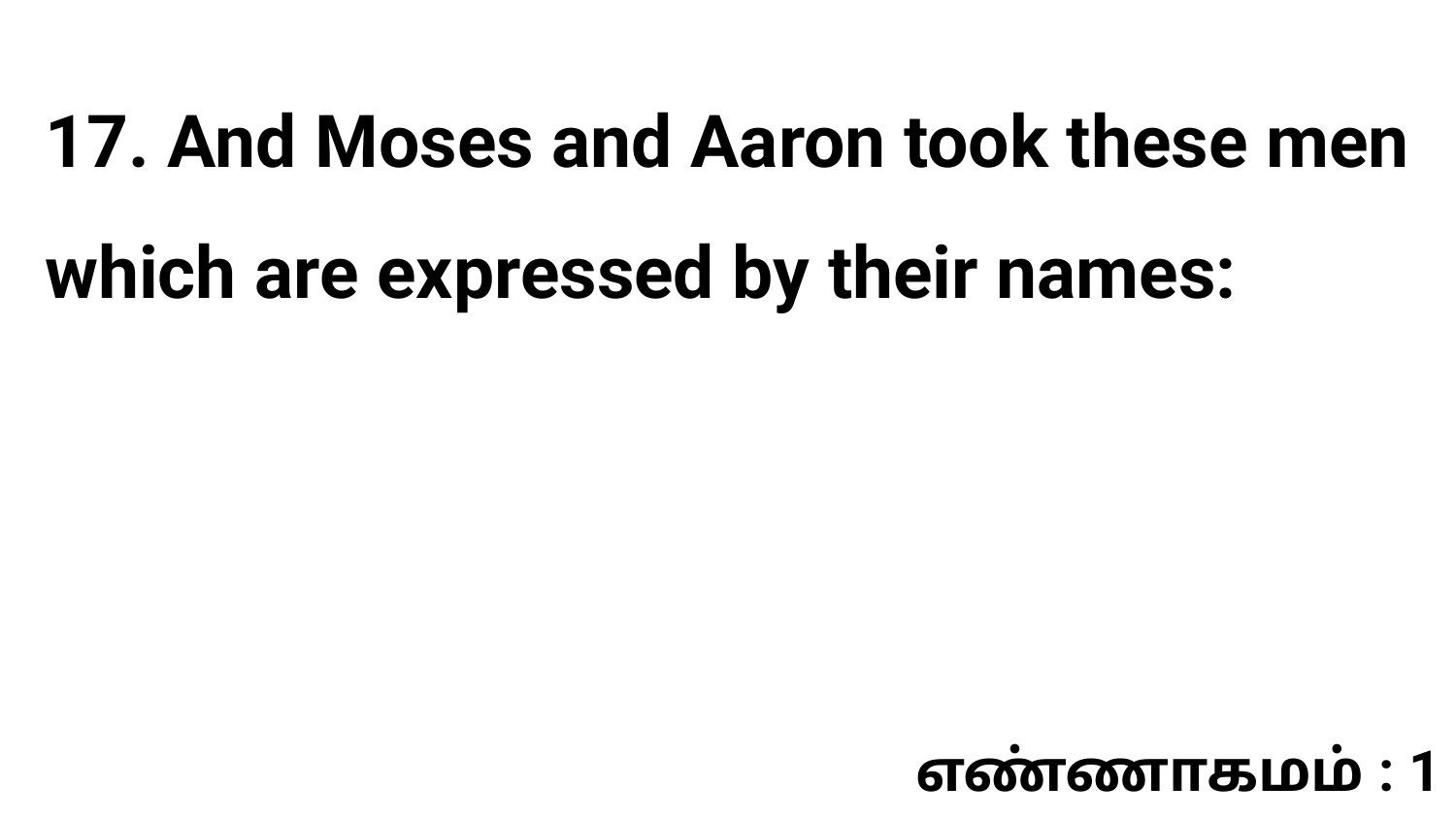

17. And Moses and Aaron took these men which are expressed by their names:
எண்ணாகமம் : 1